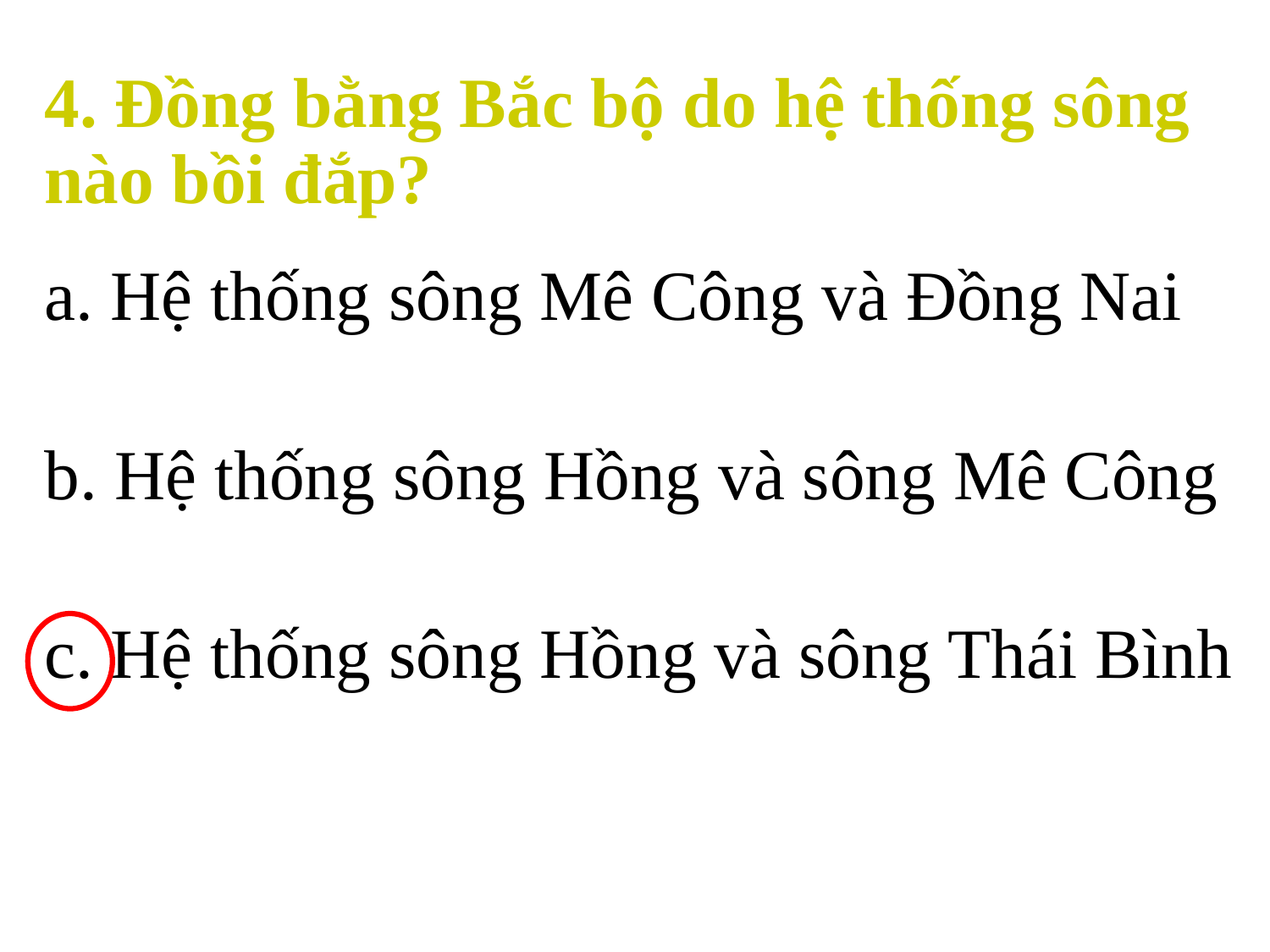

# 4. Đồng bằng Bắc bộ do hệ thống sông nào bồi đắp?
a. Hệ thống sông Mê Công và Đồng Nai

b. Hệ thống sông Hồng và sông Mê Công

c. Hệ thống sông Hồng và sông Thái Bình